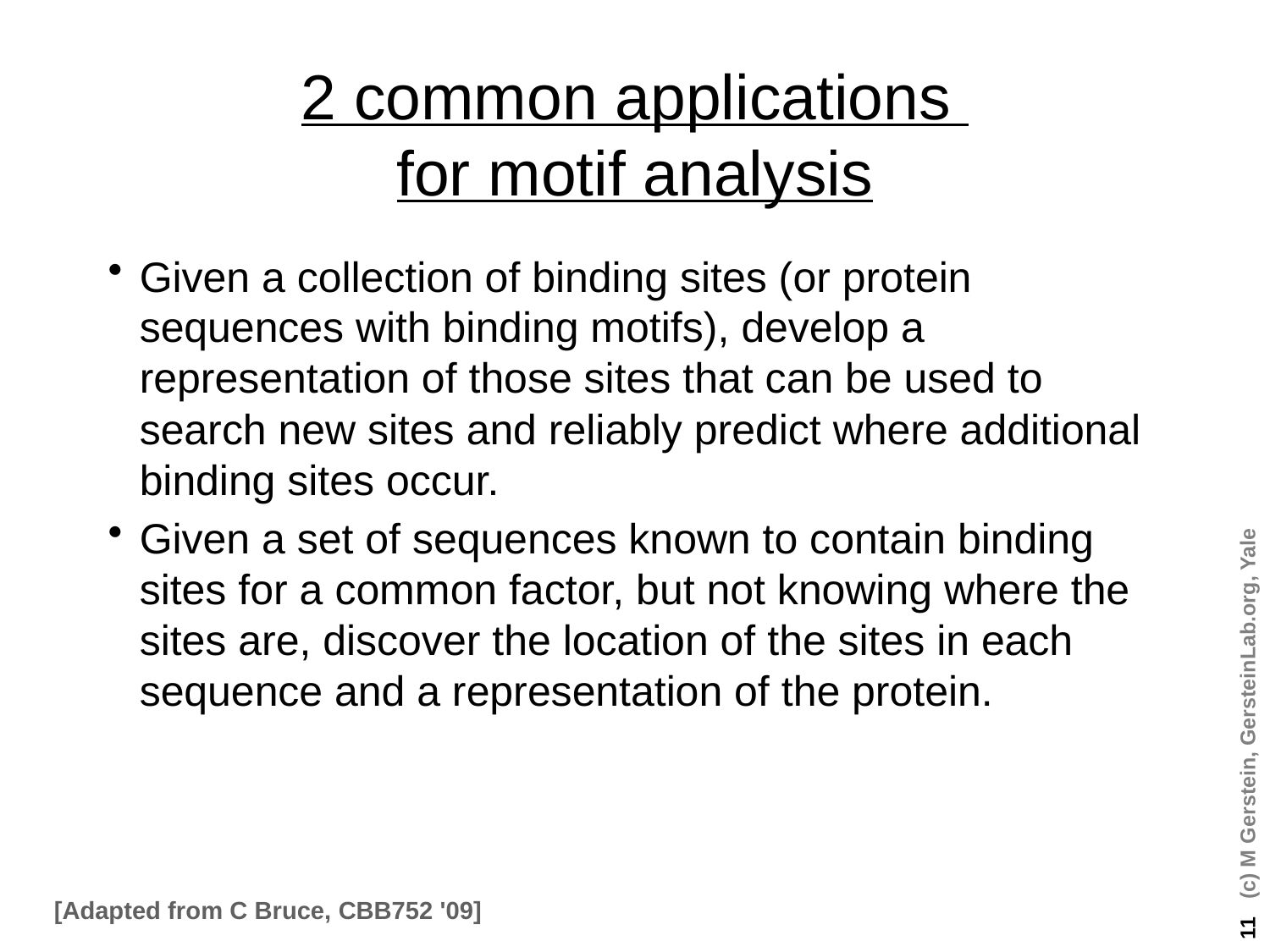

# 2 common applications for motif analysis
Given a collection of binding sites (or protein sequences with binding motifs), develop a representation of those sites that can be used to search new sites and reliably predict where additional binding sites occur.
Given a set of sequences known to contain binding sites for a common factor, but not knowing where the sites are, discover the location of the sites in each sequence and a representation of the protein.
[Adapted from C Bruce, CBB752 '09]